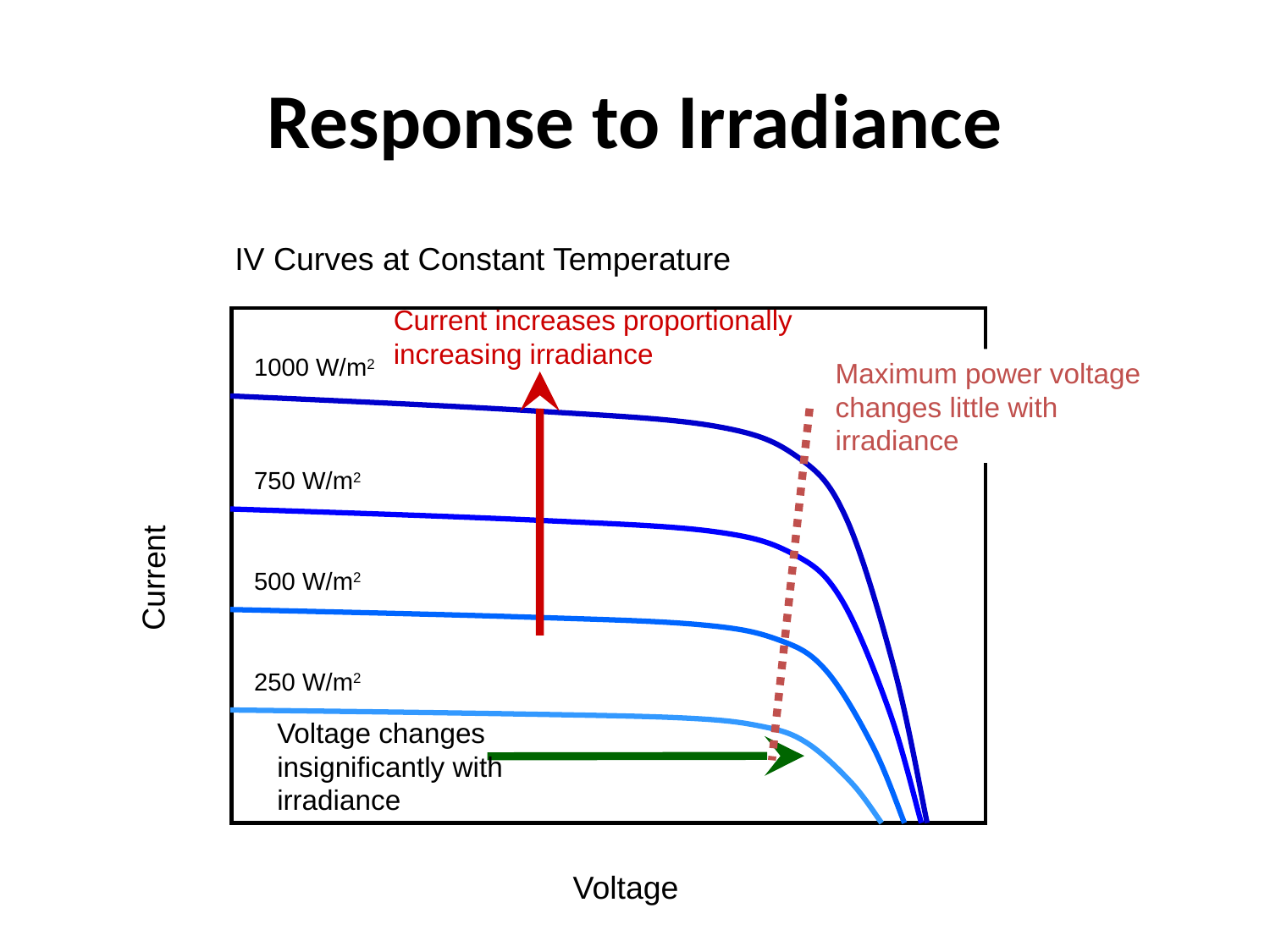

# Response to Irradiance
IV Curves at Constant Temperature
Current increases proportionally increasing irradiance

1000 W/m2
Maximum power voltage changes little with irradiance

750 W/m2

Current
500 W/m2

250 W/m2
Voltage changes insignificantly with irradiance

Voltage